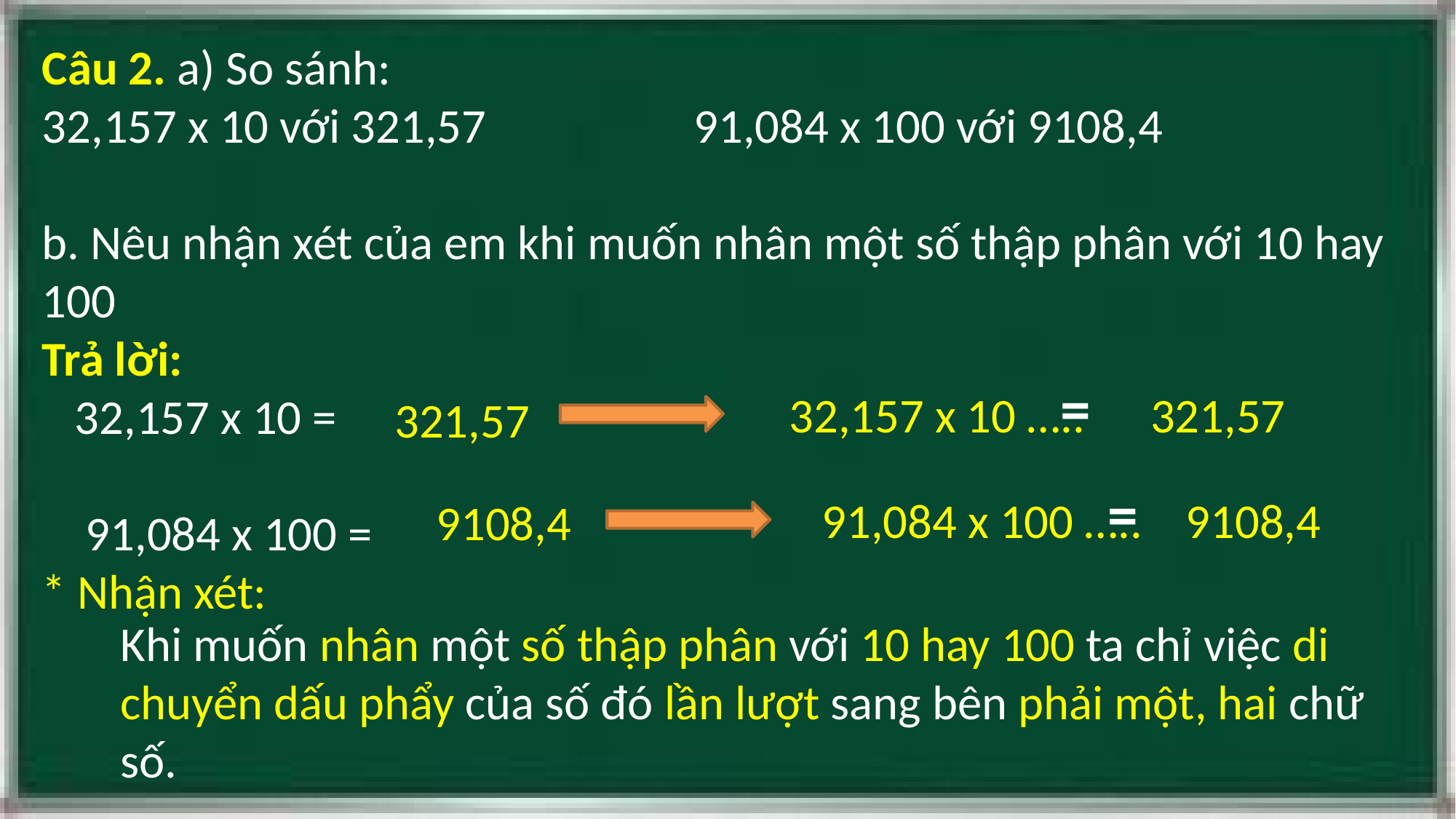

Câu 2. a) So sánh:
32,157 x 10 với 321,57                   91,084 x 100 với 9108,4

b. Nêu nhận xét của em khi muốn nhân một số thập phân với 10 hay 100
Trả lời:
   32,157 x 10 =

    91,084 x 100 =
* Nhận xét:
=
32,157 x 10 …..      321,57
321,57

=
91,084 x 100 …..    9108,4
9108,4

Khi muốn nhân một số thập phân với 10 hay 100 ta chỉ việc di chuyển dấu phẩy của số đó lần lượt sang bên phải một, hai chữ số.